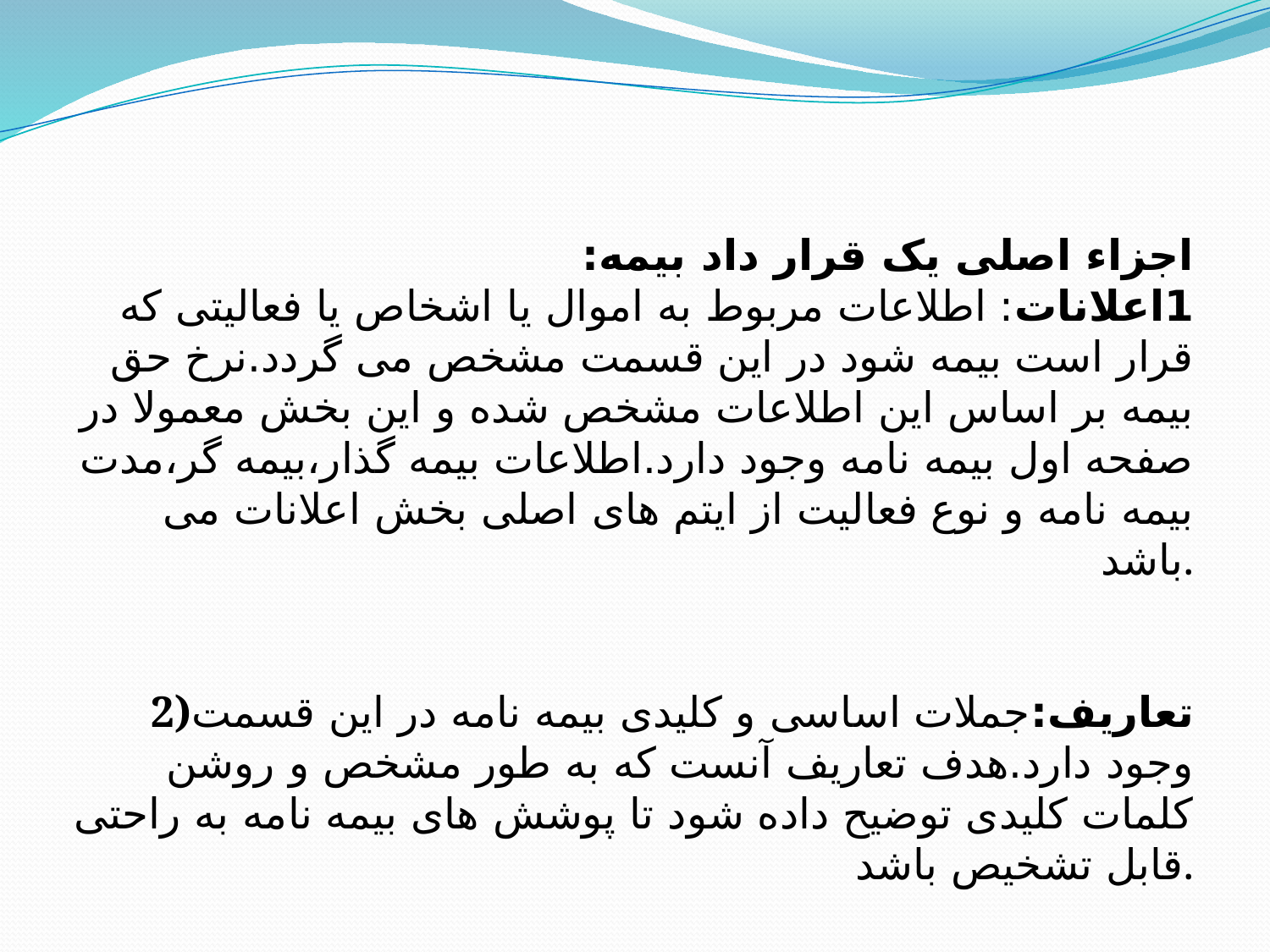

اجزاء اصلی یک قرار داد بیمه:
1اعلانات: اطلاعات مربوط به اموال یا اشخاص یا فعالیتی که قرار است بیمه شود در این قسمت مشخص می گردد.نرخ حق بیمه بر اساس این اطلاعات مشخص شده و این بخش معمولا در صفحه اول بیمه نامه وجود دارد.اطلاعات بیمه گذار،بیمه گر،مدت بیمه نامه و نوع فعالیت از ایتم های اصلی بخش اعلانات می باشد.

2)تعاریف:جملات اساسی و کلیدی بیمه نامه در این قسمت وجود دارد.هدف تعاریف آنست که به طور مشخص و روشن کلمات کلیدی توضیح داده شود تا پوشش های بیمه نامه به راحتی قابل تشخیص باشد.